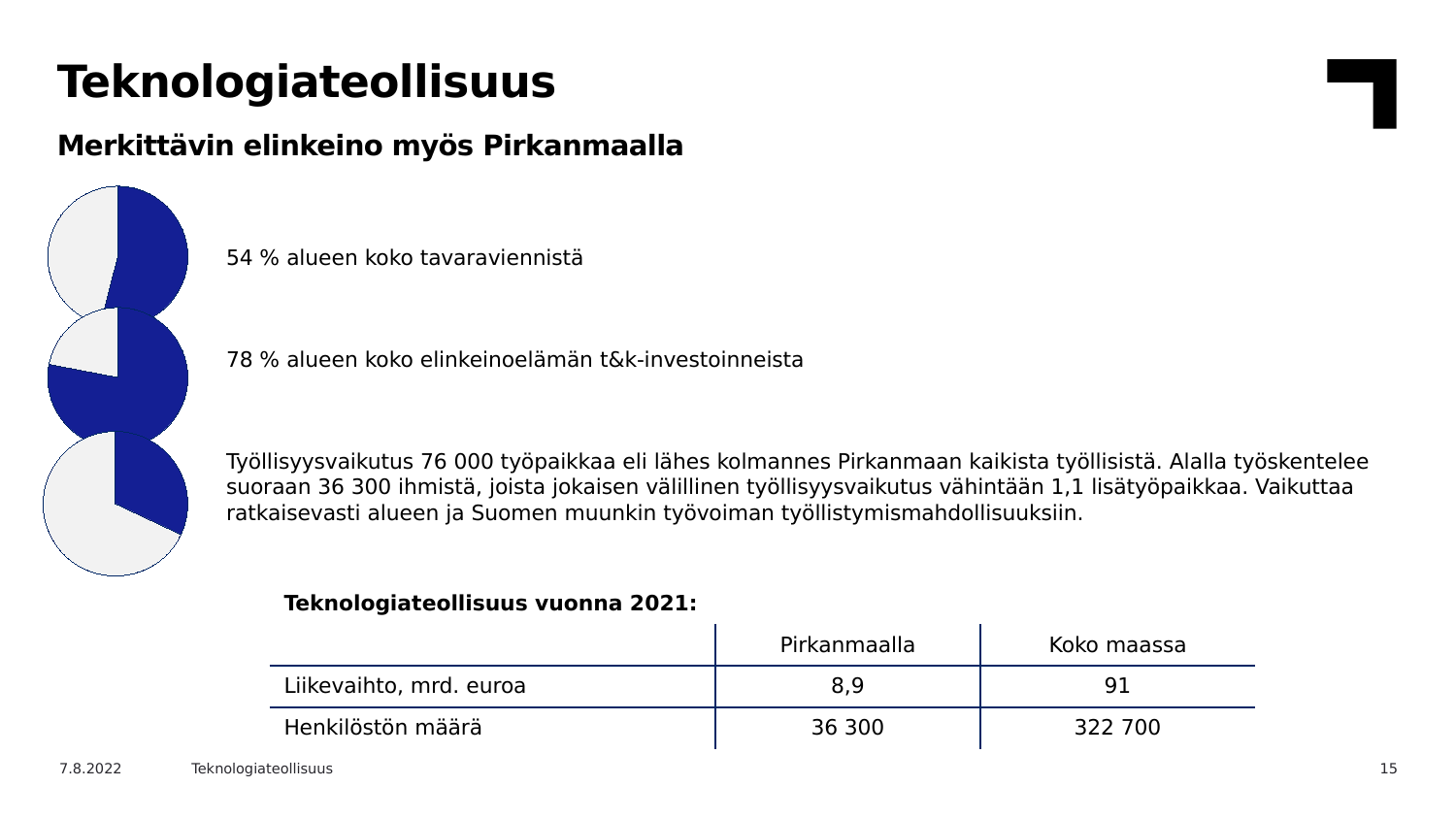

Teknologiateollisuus
Merkittävin elinkeino myös Pirkanmaalla

### Chart

| Category | Osuus alueen tavaraviennistä |
|---|---|
| Teknologiateollisuus | 54.0 |
| Muut toimialat | 46.0 |
54 % alueen koko tavaraviennistä

78 % alueen koko elinkeinoelämän t&k-investoinneista

Työllisyysvaikutus 76 000 työpaikkaa eli lähes kolmannes Pirkanmaan kaikista työllisistä. Alalla työskentelee suoraan 36 300 ihmistä, joista jokaisen välillinen työllisyysvaikutus vähintään 1,1 lisätyöpaikkaa. Vaikuttaa ratkaisevasti alueen ja Suomen muunkin työvoiman työllistymismahdollisuuksiin.

### Chart

| Category | Osuus alueen tavaraviennistä |
|---|---|
| Teknologiateollisuus | 78.0 |
| Muut toimialat | 22.0 |

### Chart

| Category | Osuus alueen tavaraviennistä |
|---|---|
| Teknologiateollisuus | 32.0 |
| Muut toimialat | 68.0 |
| Teknologiateollisuus vuonna 2021: |  |  |
| --- | --- | --- |
|  | Pirkanmaalla | Koko maassa |
| Liikevaihto, mrd. euroa | 8,9 | 91 |
| Henkilöstön määrä | 36 300 | 322 700 |
7.8.2022
Teknologiateollisuus
15